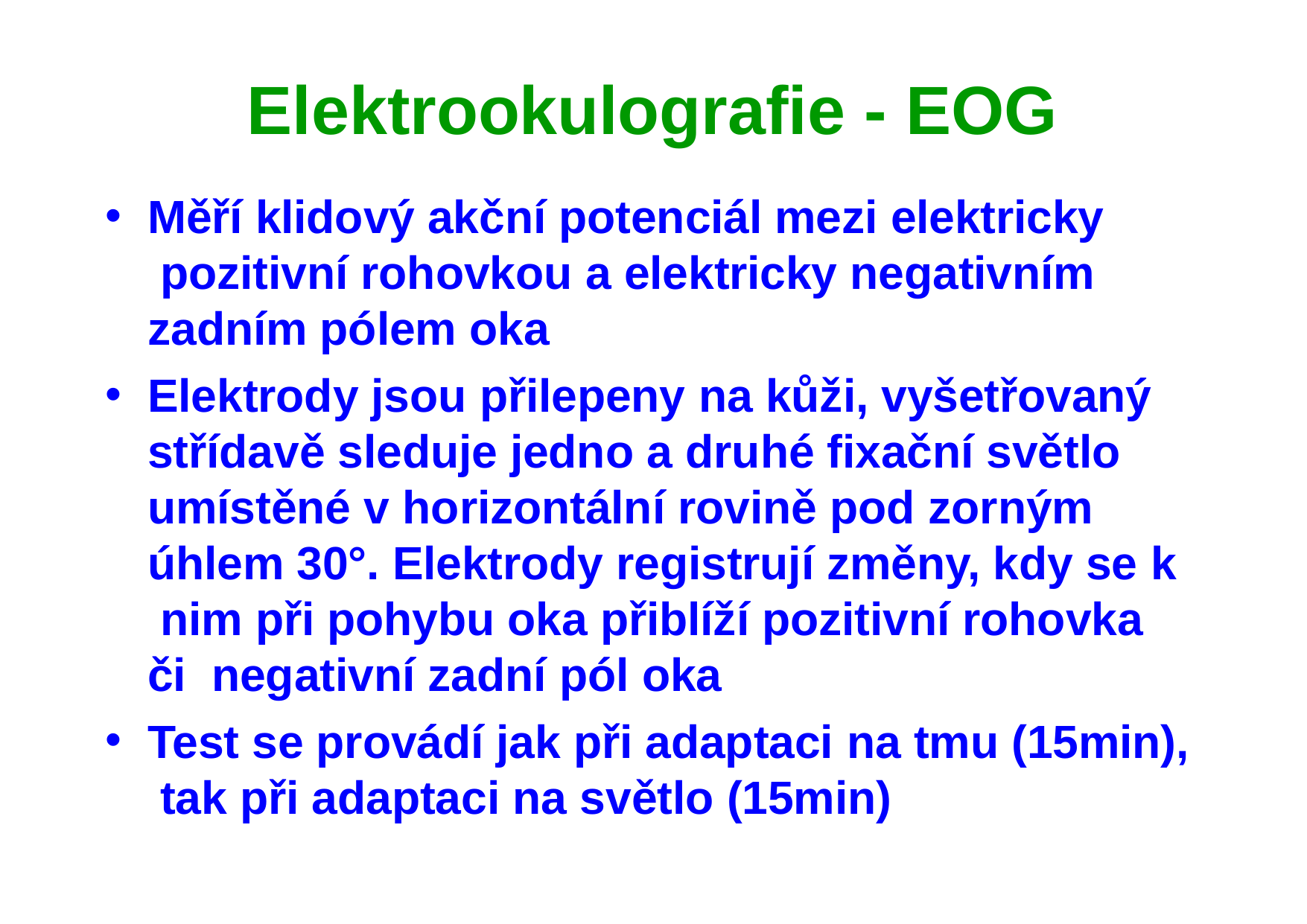

# Elektrookulografie - EOG
Měří klidový akční potenciál mezi elektricky  pozitivní rohovkou a elektricky negativním  zadním pólem oka
Elektrody jsou přilepeny na kůži, vyšetřovaný  střídavě sleduje jedno a druhé fixační světlo  umístěné v horizontální rovině pod zorným  úhlem 30°. Elektrody registrují změny, kdy se k  nim při pohybu oka přiblíží pozitivní rohovka či  negativní zadní pól oka
Test se provádí jak při adaptaci na tmu (15min),  tak při adaptaci na světlo (15min)